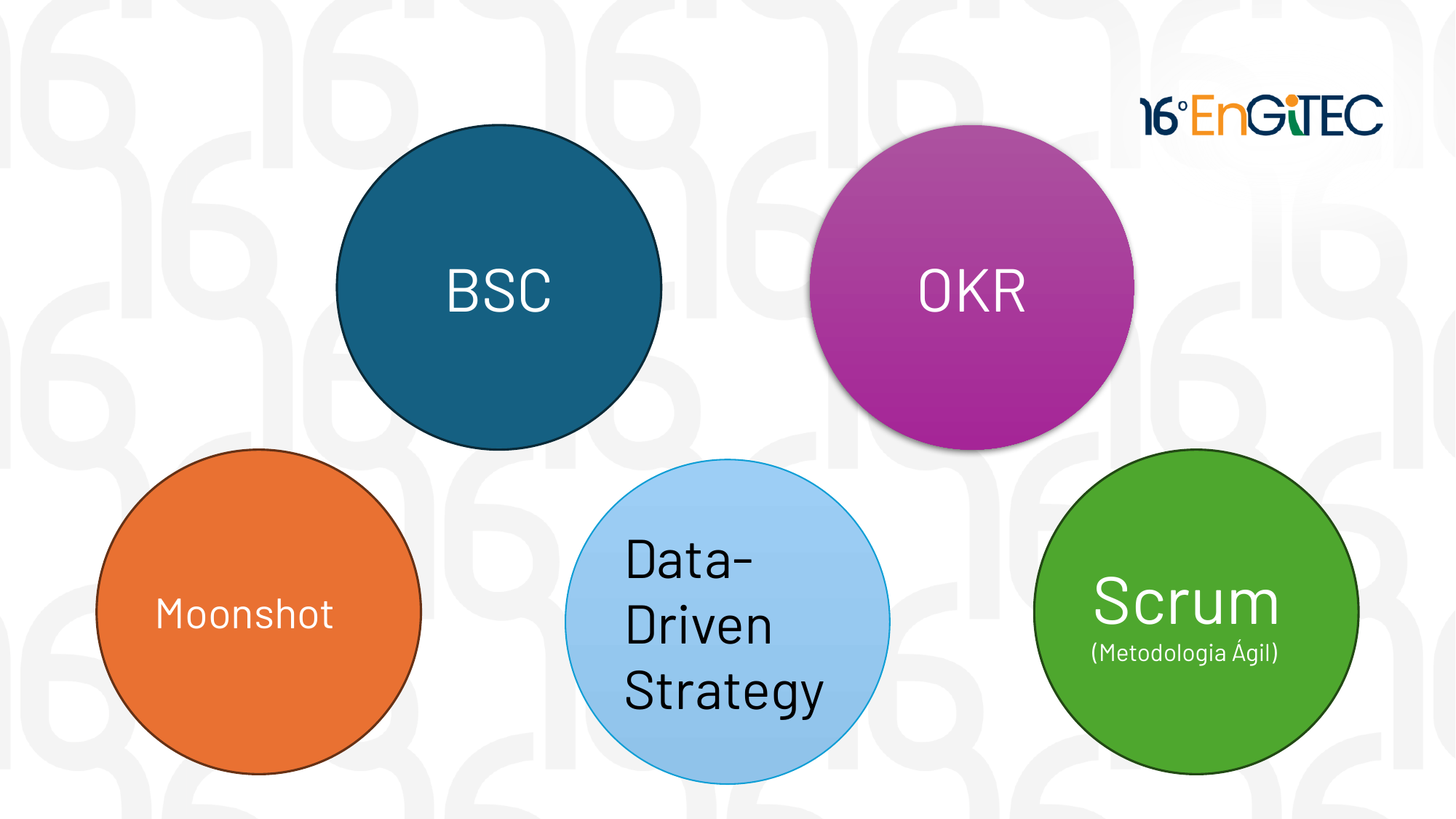

BSC
OKR
Moonshot
Scrum (Metodologia Ágil)
Data-Driven Strategy